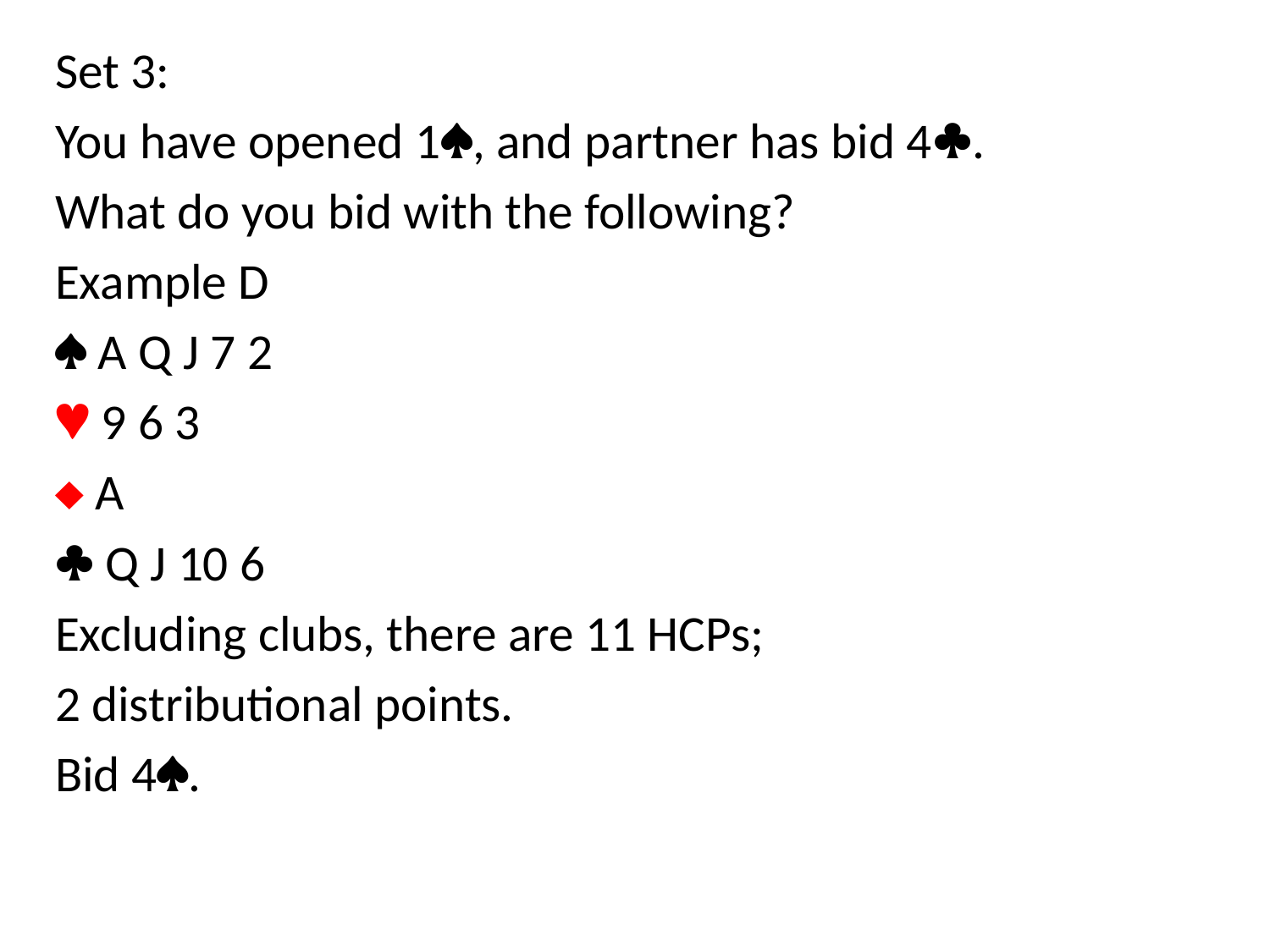

Set 3:
You have opened 1♠, and partner has bid 4♣.
What do you bid with the following?
Example D
♠ A Q J 7 2
♥ 9 6 3
♦ A
♣ Q J 10 6
Excluding clubs, there are 11 HCPs;
2 distributional points.
Bid 4♠.